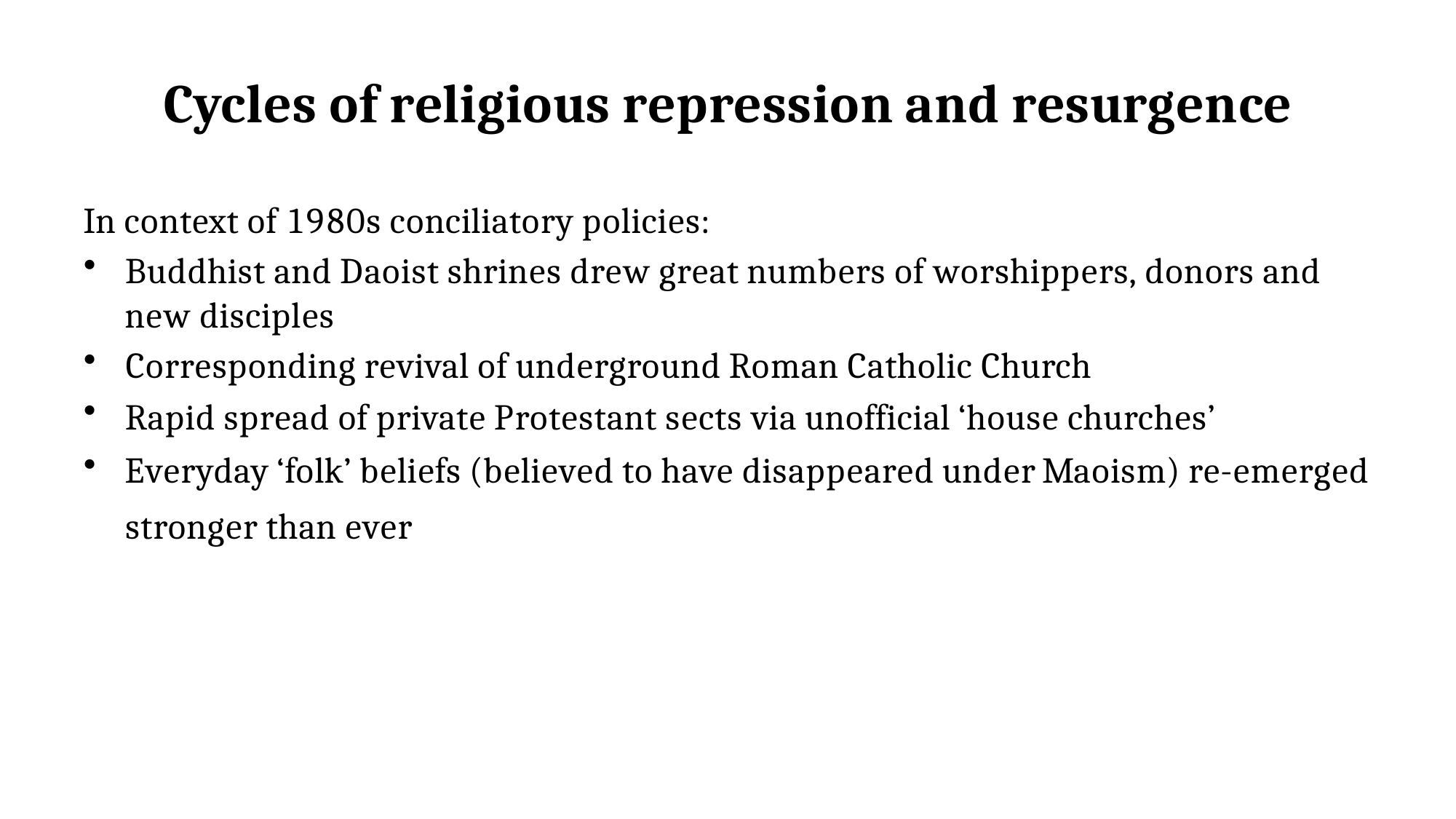

# Cycles of religious repression and resurgence
In context of 1980s conciliatory policies:
Buddhist and Daoist shrines drew great numbers of worshippers, donors and new disciples
Corresponding revival of underground Roman Catholic Church
Rapid spread of private Protestant sects via unofficial ‘house churches’
Everyday ‘folk’ beliefs (believed to have disappeared under Maoism) re-emerged stronger than ever